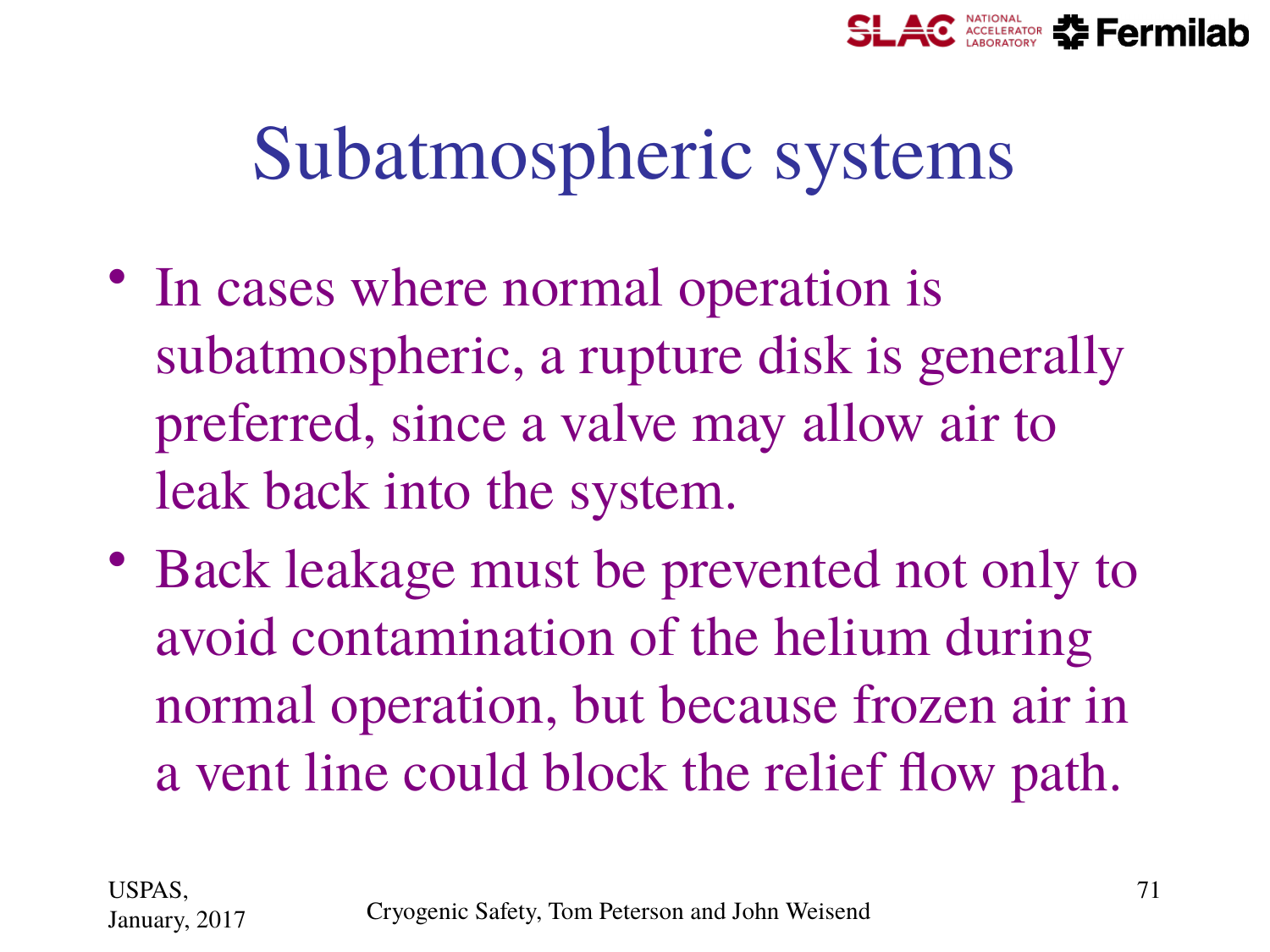

# Subatmospheric systems
In cases where normal operation is subatmospheric, a rupture disk is generally preferred, since a valve may allow air to leak back into the system.
Back leakage must be prevented not only to avoid contamination of the helium during normal operation, but because frozen air in a vent line could block the relief flow path.
USPAS,         January, 2017
71
Cryogenic Safety, Tom Peterson and John Weisend